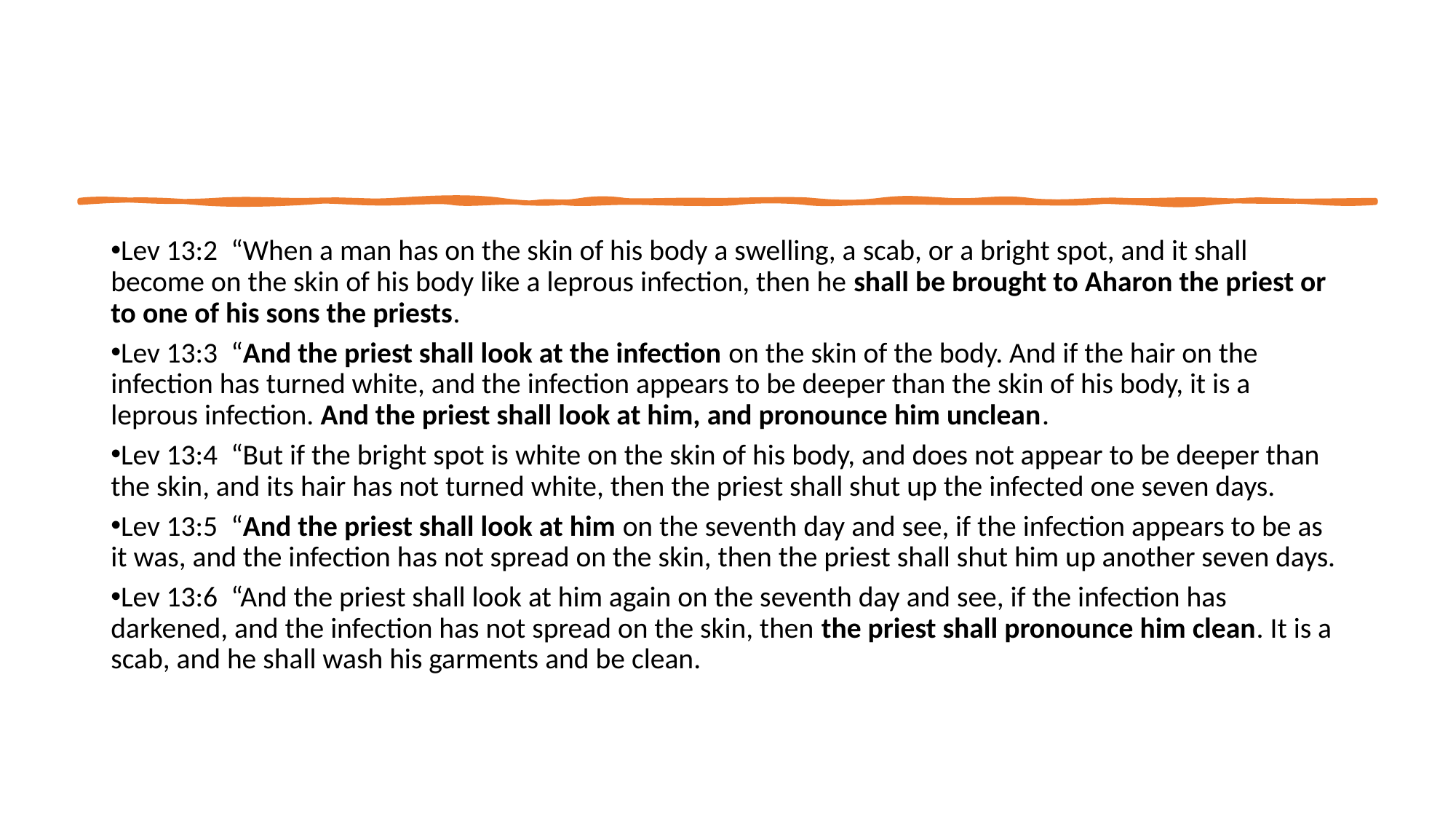

Lev 13:2  “When a man has on the skin of his body a swelling, a scab, or a bright spot, and it shall become on the skin of his body like a leprous infection, then he shall be brought to Aharon the priest or to one of his sons the priests.
Lev 13:3  “And the priest shall look at the infection on the skin of the body. And if the hair on the infection has turned white, and the infection appears to be deeper than the skin of his body, it is a leprous infection. And the priest shall look at him, and pronounce him unclean.
Lev 13:4  “But if the bright spot is white on the skin of his body, and does not appear to be deeper than the skin, and its hair has not turned white, then the priest shall shut up the infected one seven days.
Lev 13:5  “And the priest shall look at him on the seventh day and see, if the infection appears to be as it was, and the infection has not spread on the skin, then the priest shall shut him up another seven days.
Lev 13:6  “And the priest shall look at him again on the seventh day and see, if the infection has darkened, and the infection has not spread on the skin, then the priest shall pronounce him clean. It is a scab, and he shall wash his garments and be clean.